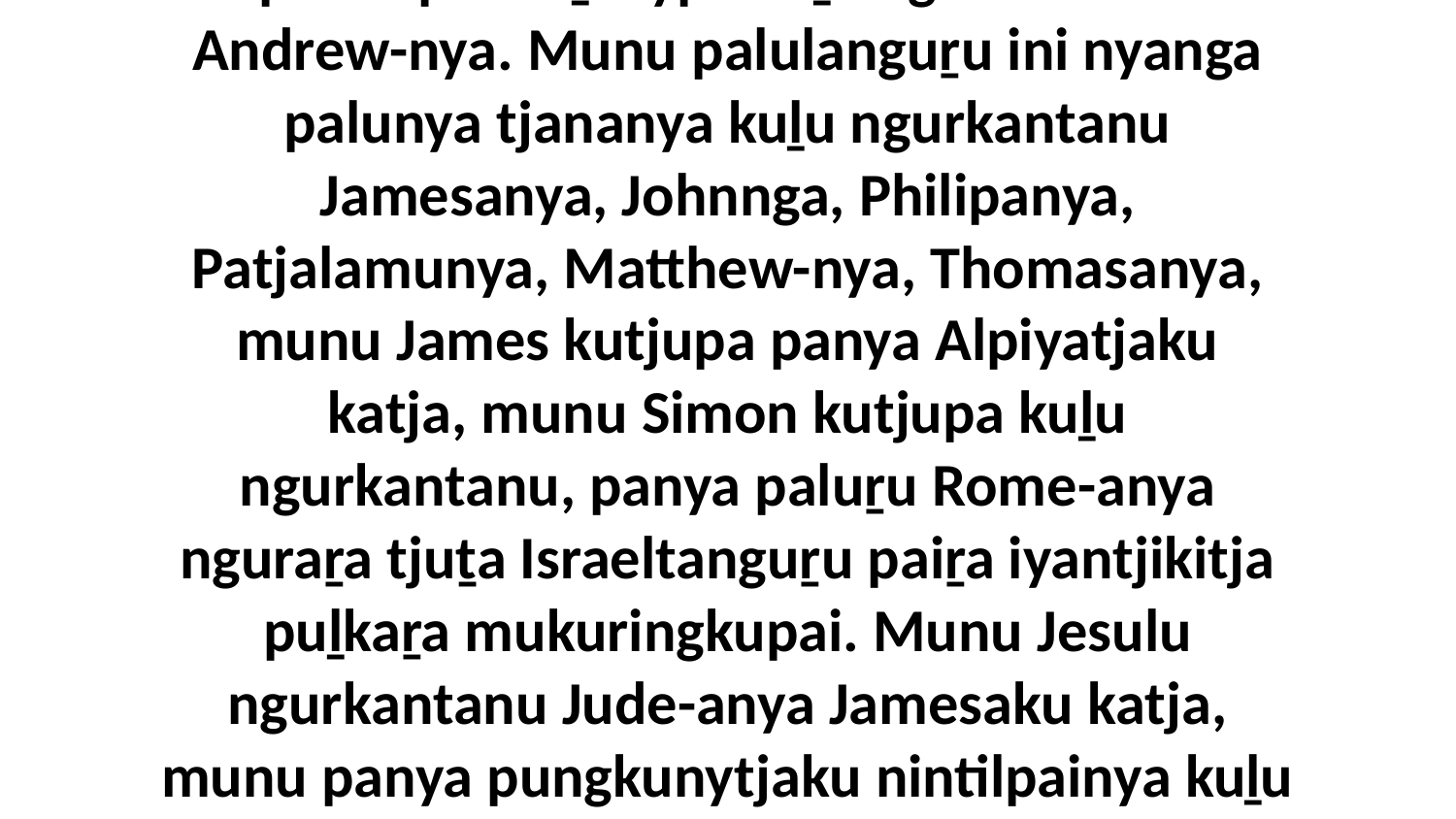

14-16 Paluṟu ngurkantanu Simonnga, munu palunya ini kutjupa tjunu Peternya, munu palumpa maḻanypa kuḻu ngurkantanu Andrew-nya. Munu palulanguṟu ini nyanga palunya tjananya kuḻu ngurkantanu Jamesanya, Johnnga, Philipanya, Patjalamunya, Matthew-nya, Thomasanya, munu James kutjupa panya Alpiyatjaku katja, munu Simon kutjupa kuḻu ngurkantanu, panya paluṟu Rome-anya nguraṟa tjuṯa Israeltanguṟu paiṟa iyantjikitja puḻkaṟa mukuringkupai. Munu Jesulu ngurkantanu Jude-anya Jamesaku katja, munu panya pungkunytjaku nintilpainya kuḻu ngurkantanu wati Judasanya ini kutjupa Kaṟiyatanya.Jesulu Wangkanytja Munu Palyaṟunguntja(Matthew-ku 4:23-25)